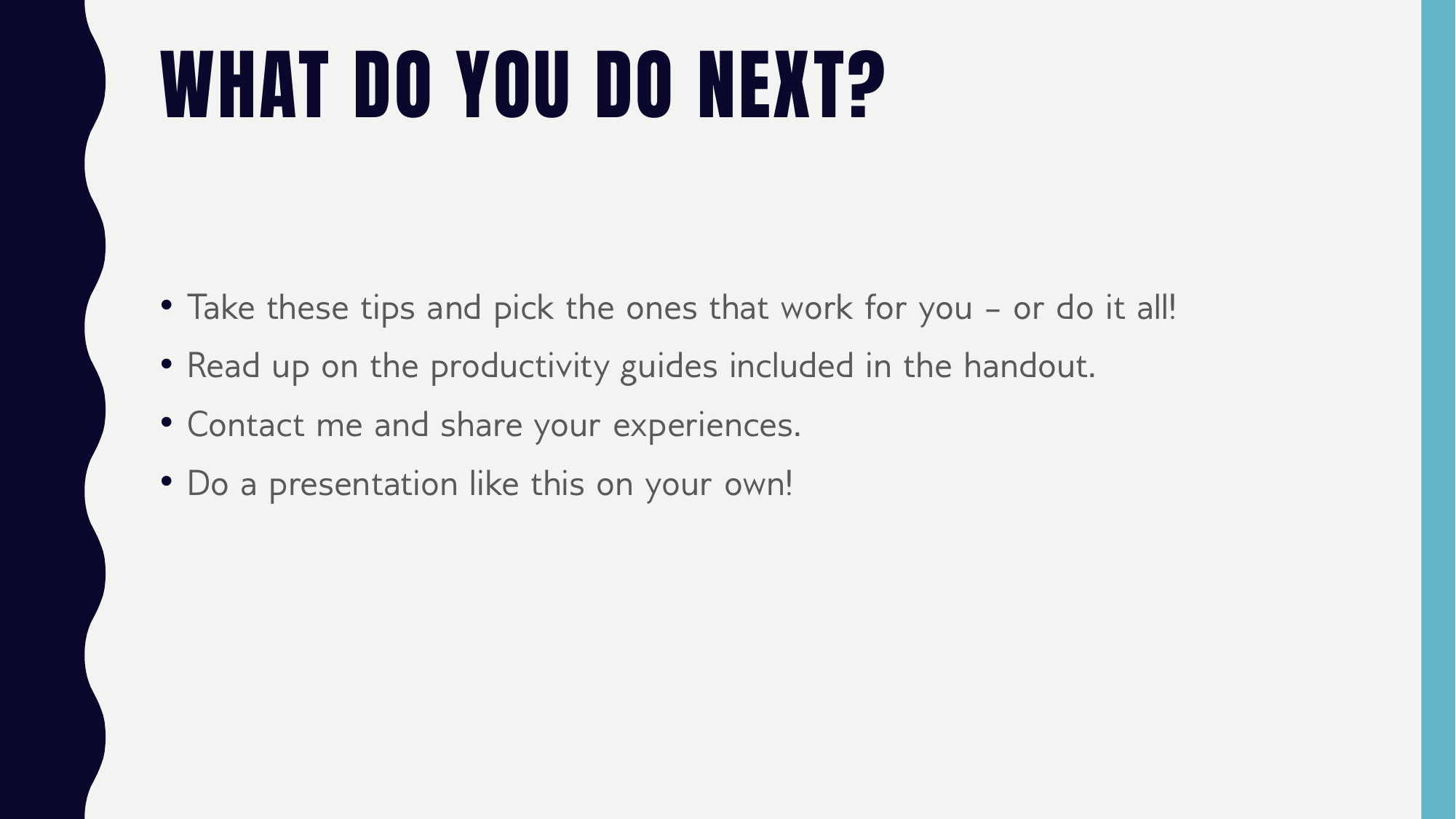

What do you do next?
Take these tips and pick the ones that work for you – or do it all!
Read up on the productivity guides included in the handout.
Contact me and share your experiences.
Do a presentation like this on your own!